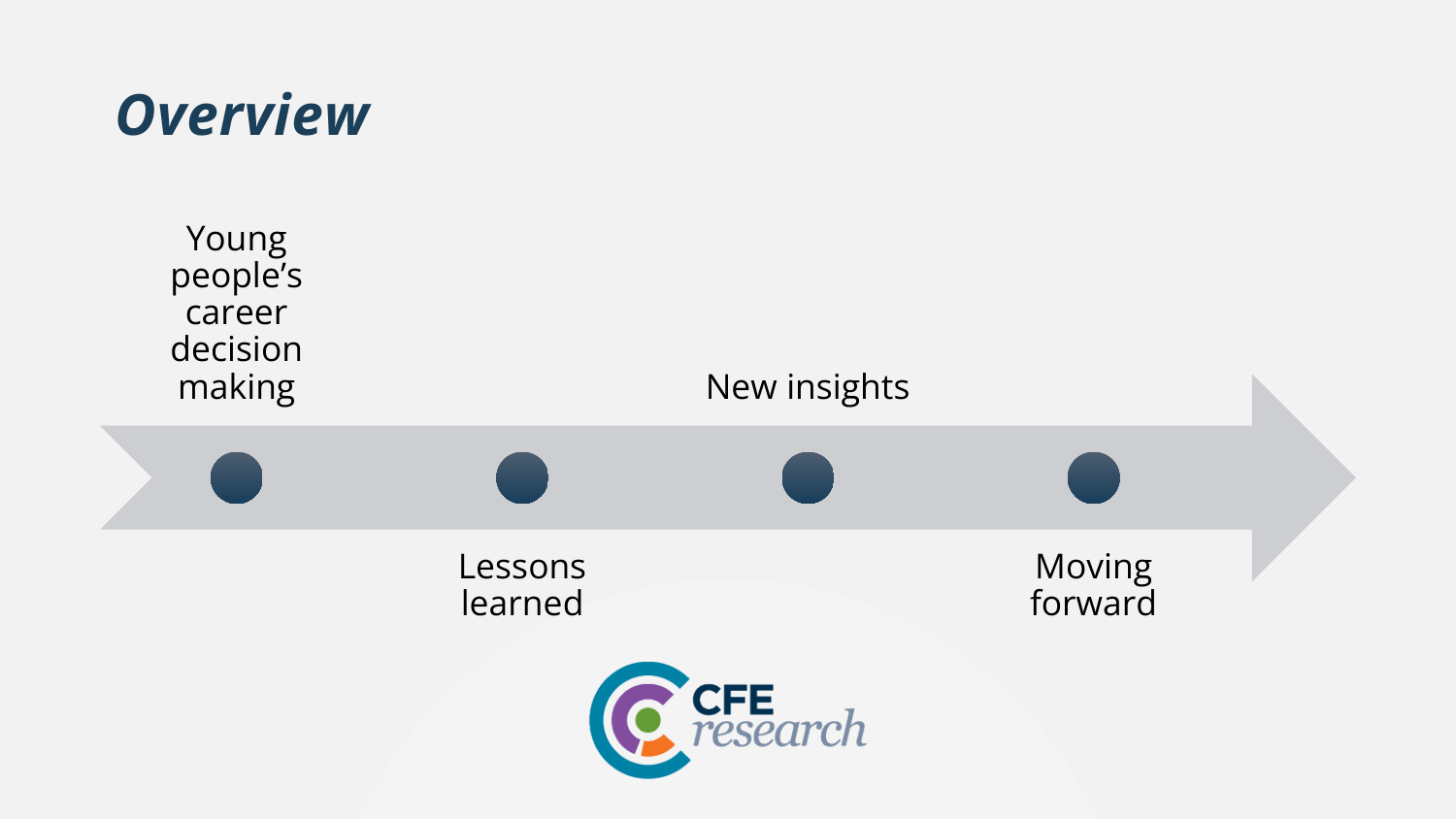

# Overview
Young people’s career decision making
Lessons learned
New insights
Moving forward